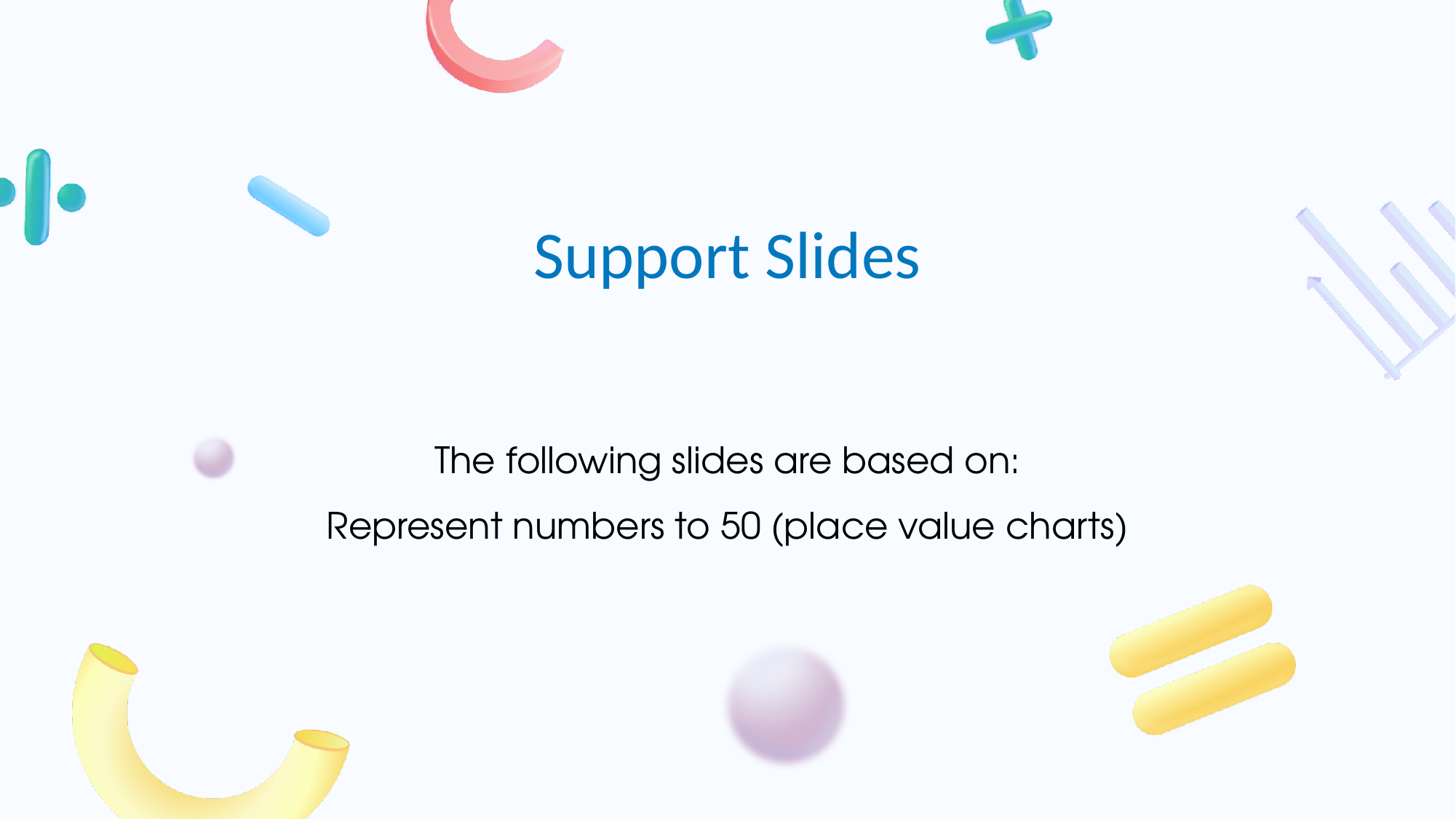

# The following slides are based on: Represent numbers to 50 (place value charts)